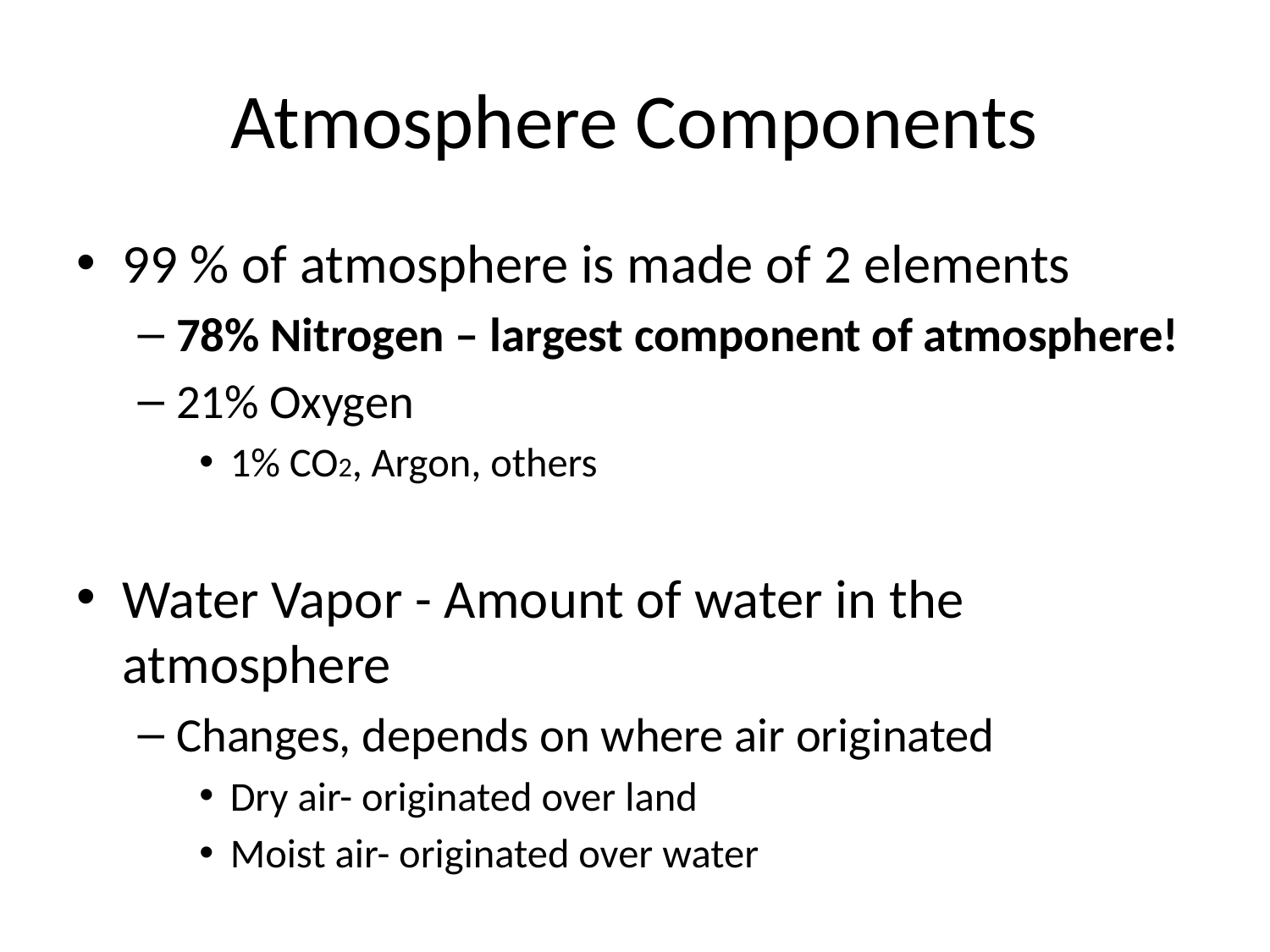

# Atmosphere Components
99 % of atmosphere is made of 2 elements
78% Nitrogen – largest component of atmosphere!
21% Oxygen
1% CO2, Argon, others

Water Vapor - Amount of water in the atmosphere
Changes, depends on where air originated
Dry air- originated over land
Moist air- originated over water